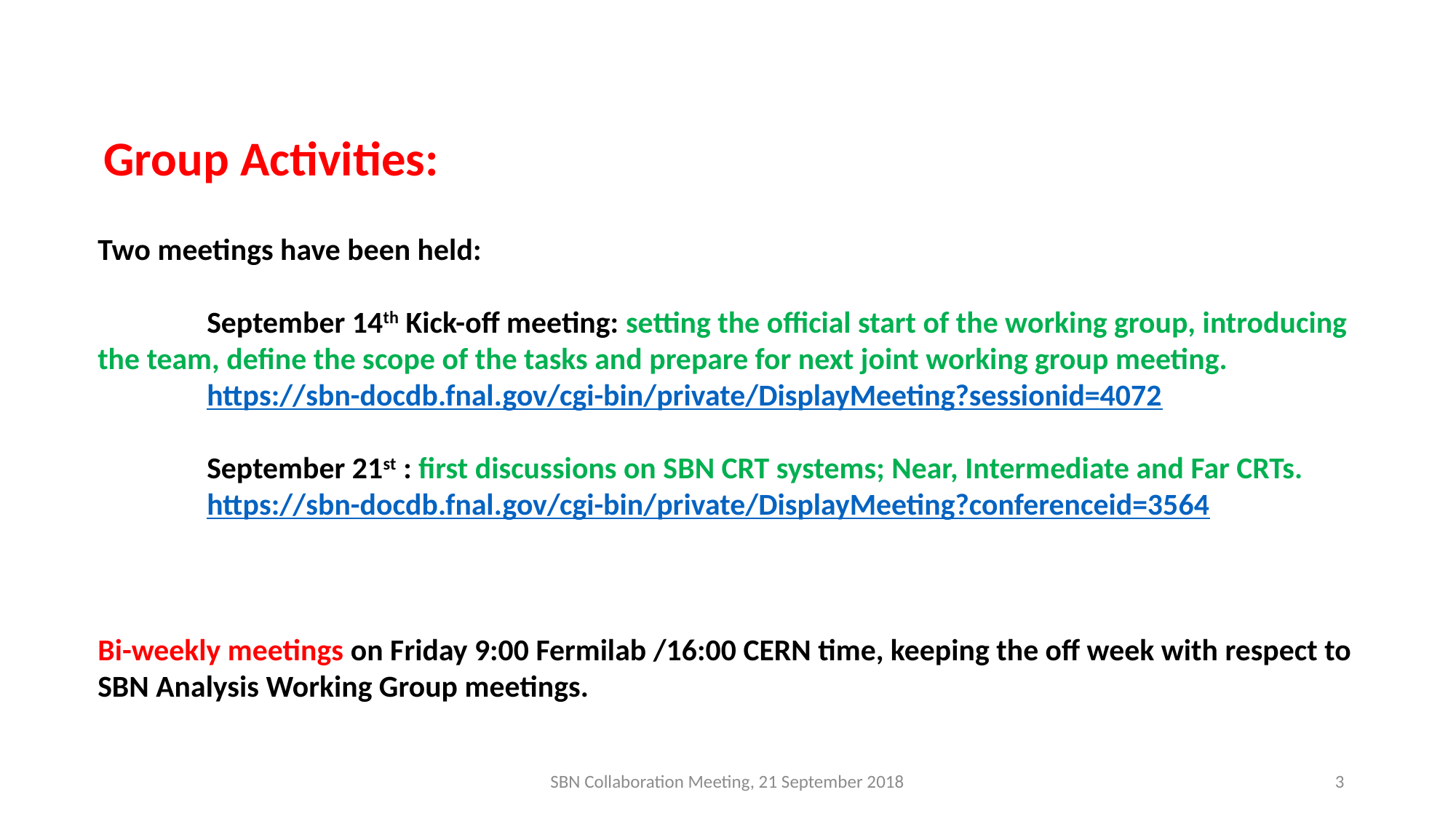

Group Activities:
Two meetings have been held:

	September 14th Kick-off meeting: setting the official start of the working group, introducing the team, define the scope of the tasks and prepare for next joint working group meeting.
	https://sbn-docdb.fnal.gov/cgi-bin/private/DisplayMeeting?sessionid=4072

	September 21st : first discussions on SBN CRT systems; Near, Intermediate and Far CRTs.
	https://sbn-docdb.fnal.gov/cgi-bin/private/DisplayMeeting?conferenceid=3564

Bi-weekly meetings on Friday 9:00 Fermilab /16:00 CERN time, keeping the off week with respect to SBN Analysis Working Group meetings.
SBN Collaboration Meeting, 21 September 2018
3